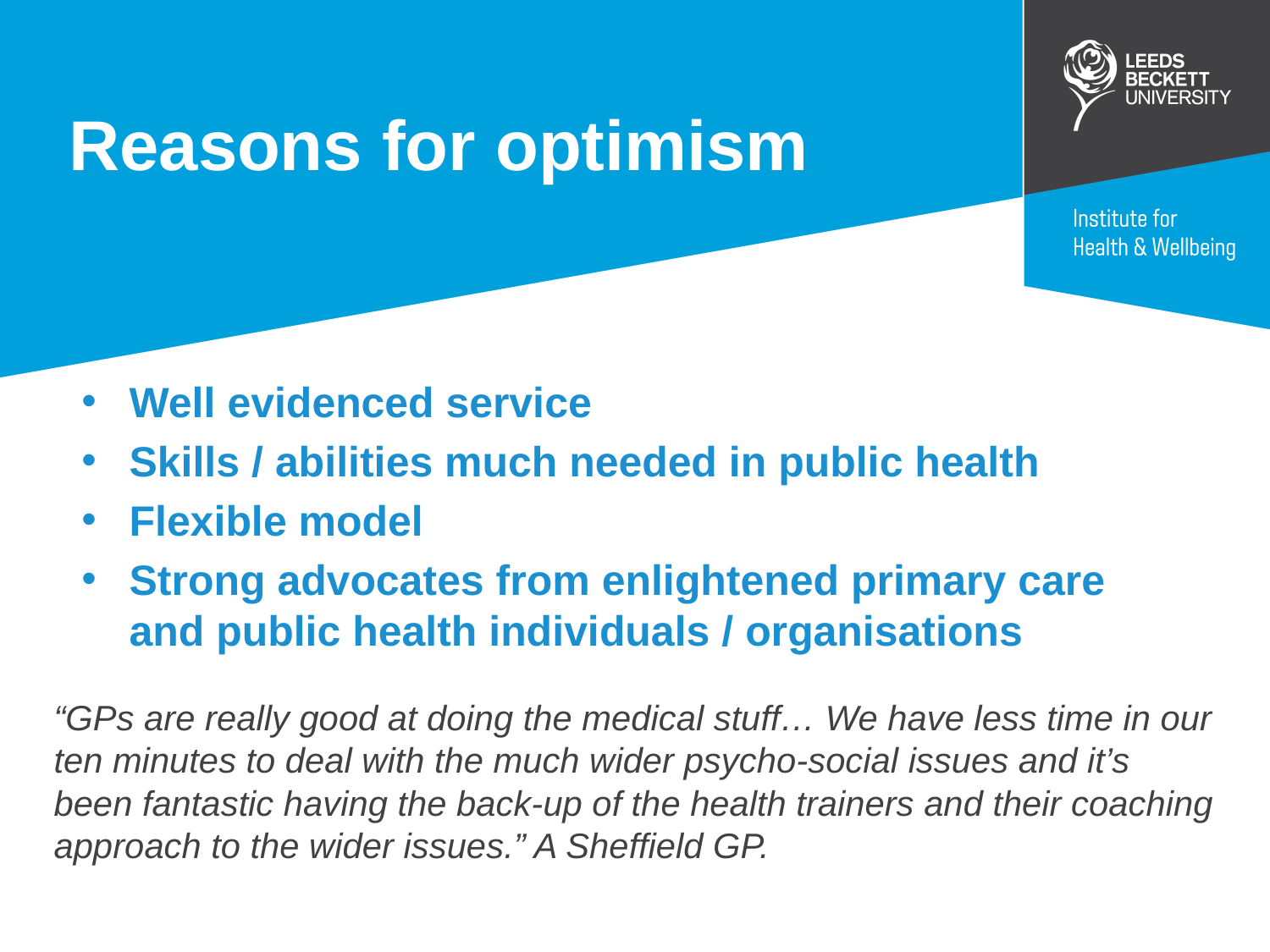

Reasons for optimism
Well evidenced service
Skills / abilities much needed in public health
Flexible model
Strong advocates from enlightened primary care and public health individuals / organisations
“GPs are really good at doing the medical stuff… We have less time in our ten minutes to deal with the much wider psycho-social issues and it’s been fantastic having the back-up of the health trainers and their coaching approach to the wider issues.” A Sheffield GP.